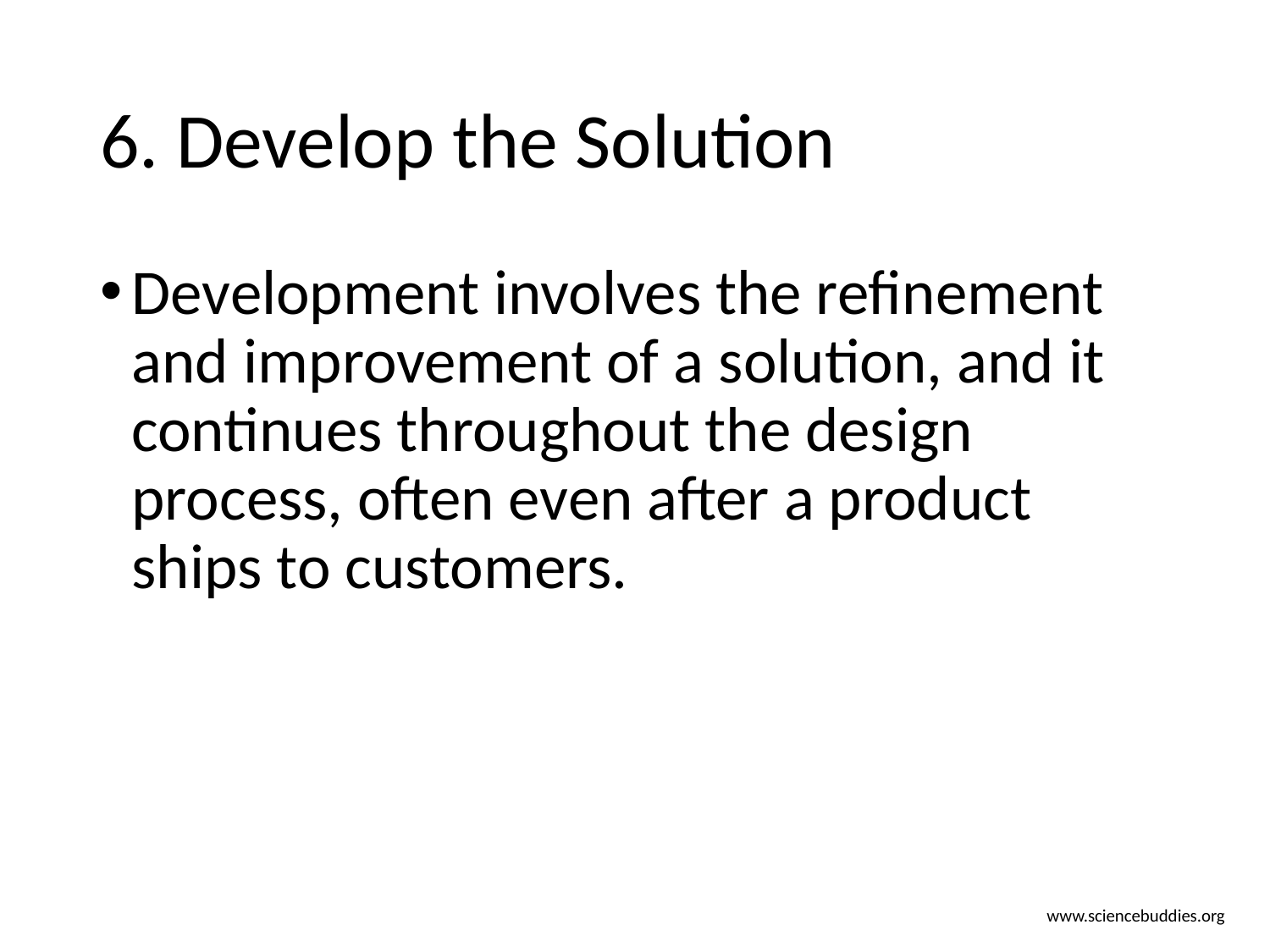

# 6. Develop the Solution
Development involves the refinement and improvement of a solution, and it continues throughout the design process, often even after a product ships to customers.
www.sciencebuddies.org